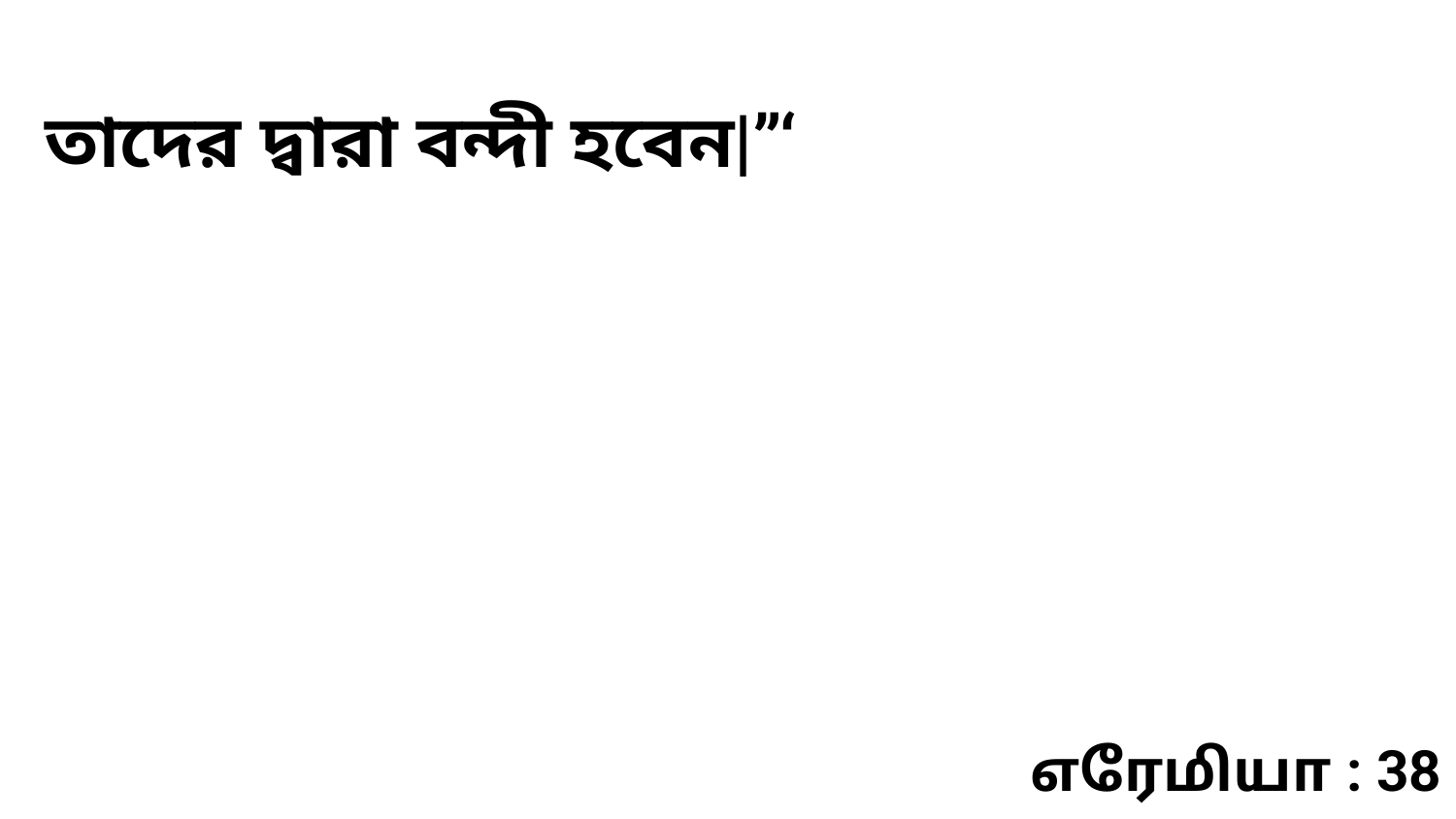

তাদের দ্বারা বন্দী হবেন|”‘
எரேமியா : 38